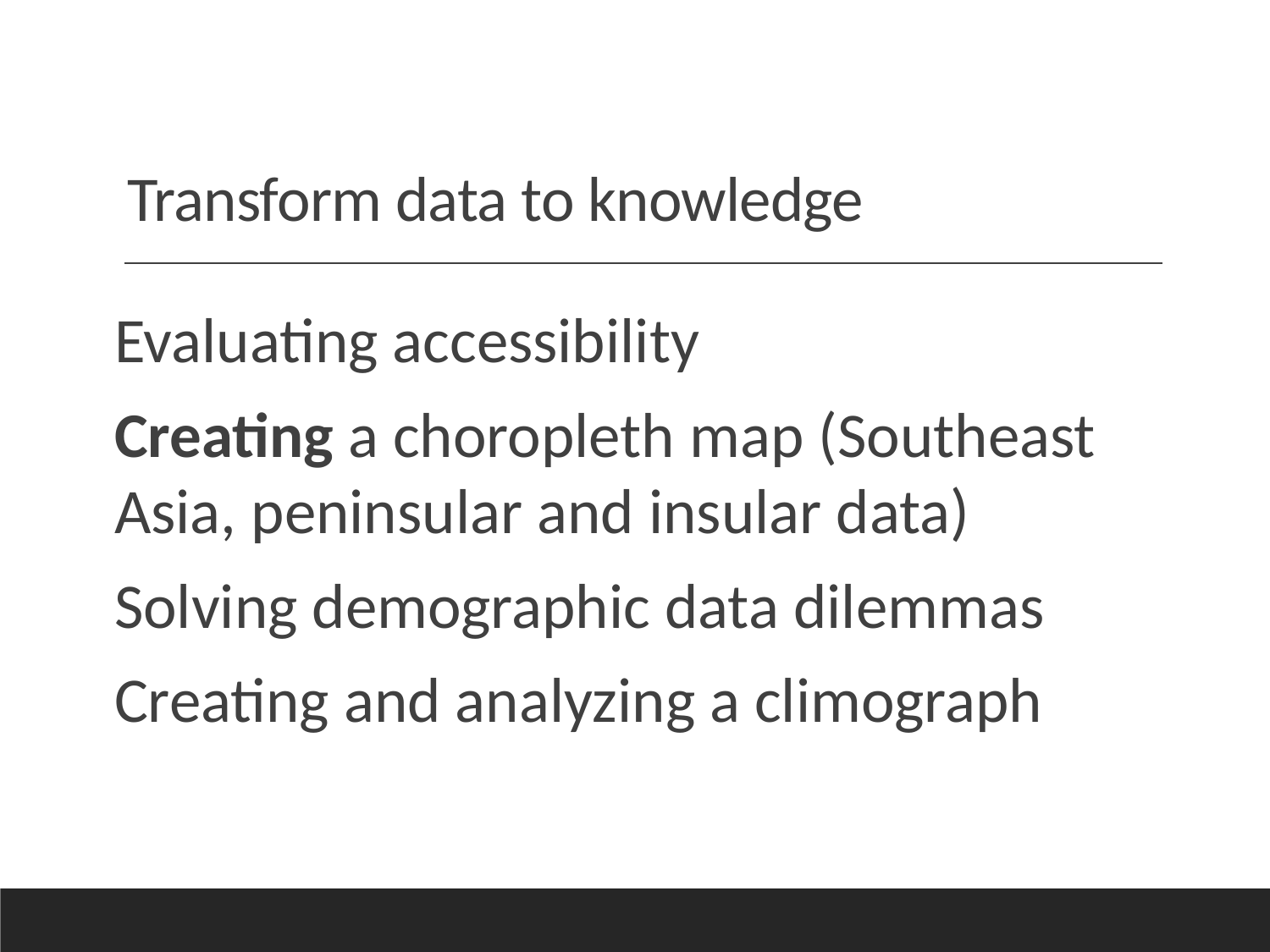

# Transform data to knowledge
Evaluating accessibility
Creating a choropleth map (Southeast Asia, peninsular and insular data)
Solving demographic data dilemmas
Creating and analyzing a climograph